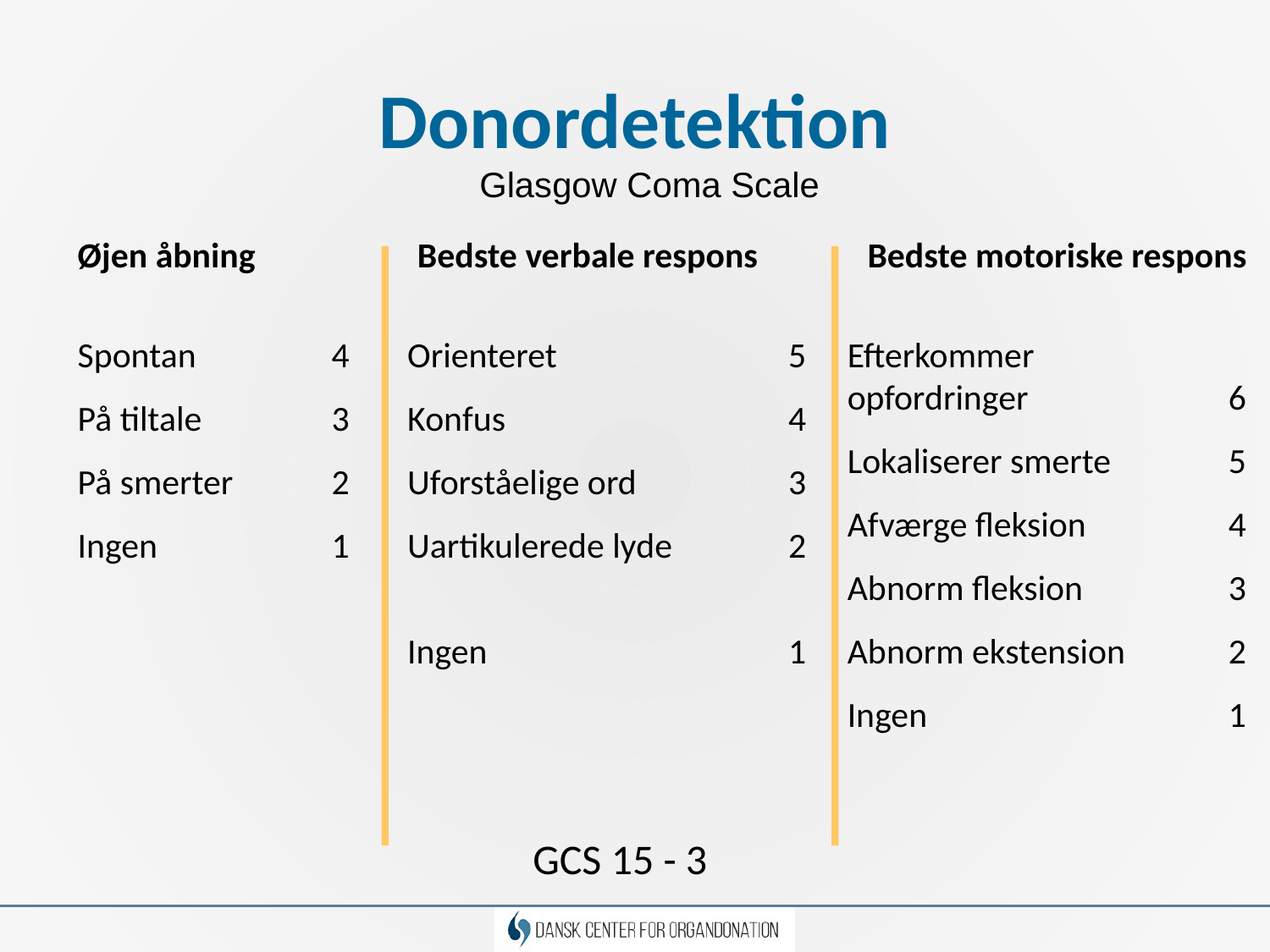

Donordetektion
Glasgow Coma Scale
Øjen åbning
Bedste verbale respons
Bedste motoriske respons

Spontan		4

På tiltale		3

På smerter	2

Ingen		1
Orienteret		5

Konfus			4

Uforståelige ord		3

Uartikulerede lyde	2

Ingen			1

Efterkommer            opfordringer		6

Lokaliserer smerte	5

Afværge fleksion		4

Abnorm fleksion		3

Abnorm ekstension	2

Ingen			1
GCS 15 - 3